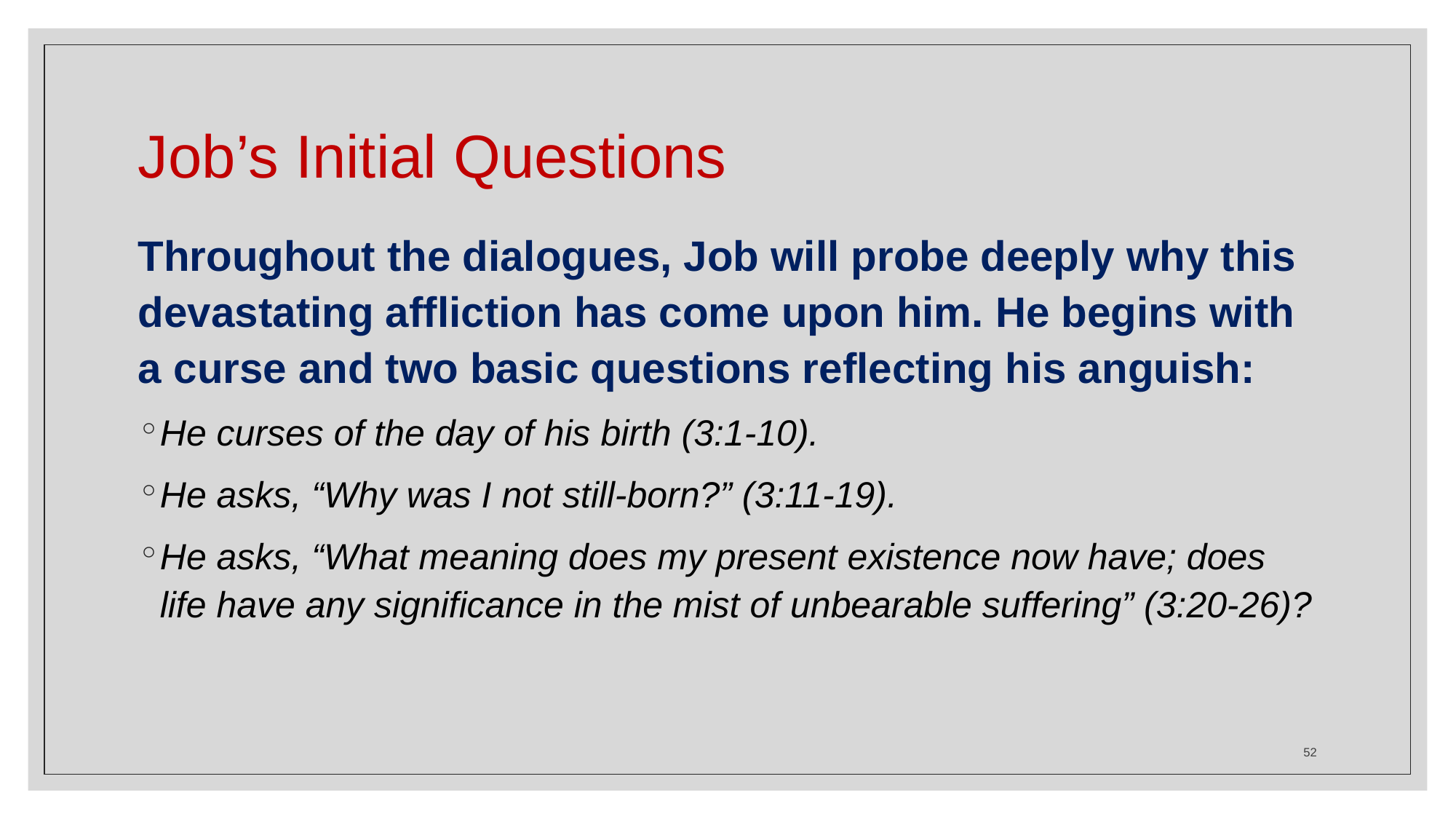

# Job’s Initial Questions
Throughout the dialogues, Job will probe deeply why this devastating affliction has come upon him. He begins with a curse and two basic questions reflecting his anguish:
He curses of the day of his birth (3:1-10).
He asks, “Why was I not still-born?” (3:11-19).
He asks, “What meaning does my present existence now have; does life have any significance in the mist of unbearable suffering” (3:20-26)?
52